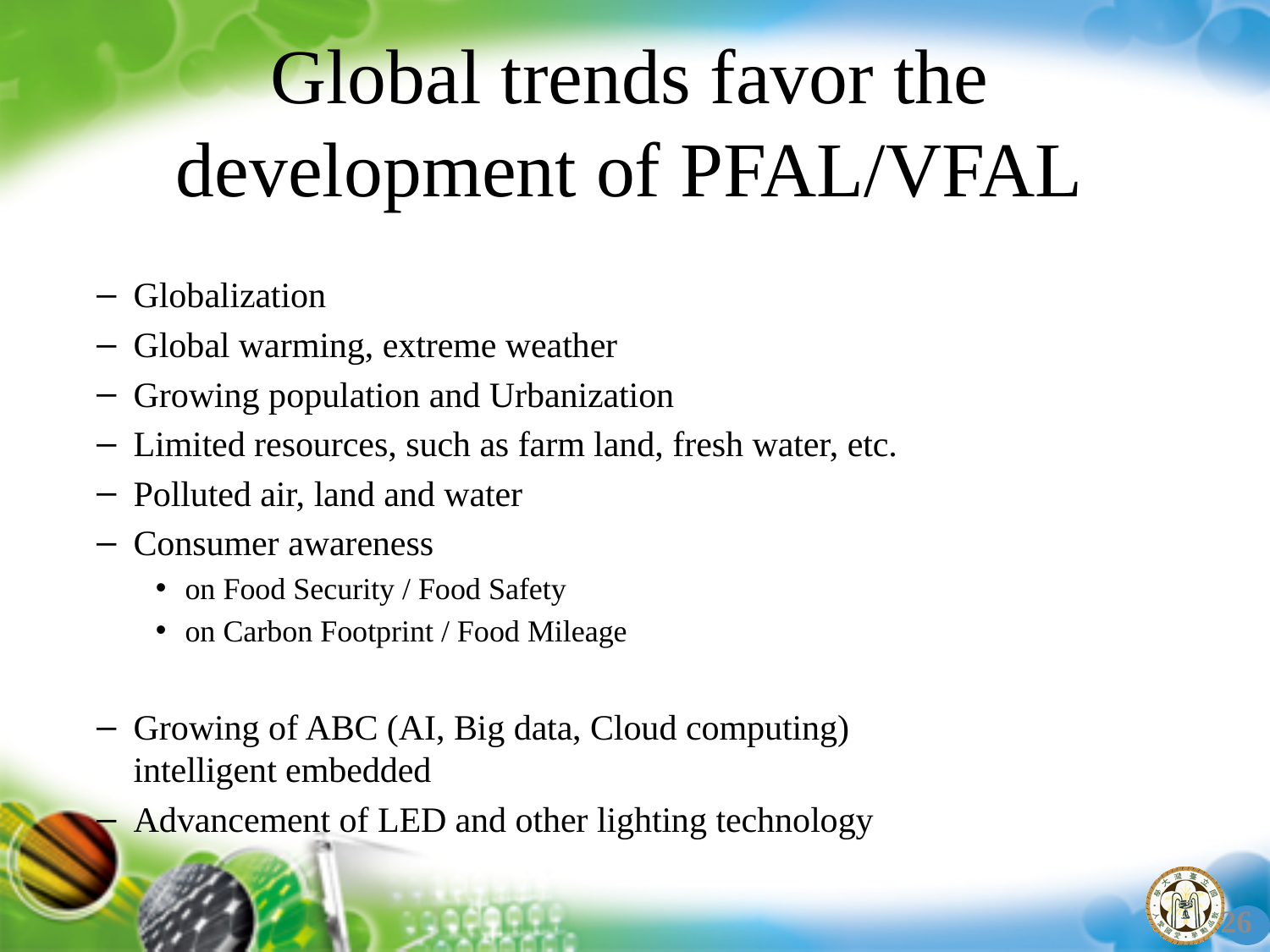

# Global trends favor the development of PFAL/VFAL
Globalization
Global warming, extreme weather
Growing population and Urbanization
Limited resources, such as farm land, fresh water, etc.
Polluted air, land and water
Consumer awareness
on Food Security / Food Safety
on Carbon Footprint / Food Mileage

Growing of ABC (AI, Big data, Cloud computing)
	intelligent embedded
Advancement of LED and other lighting technology

26